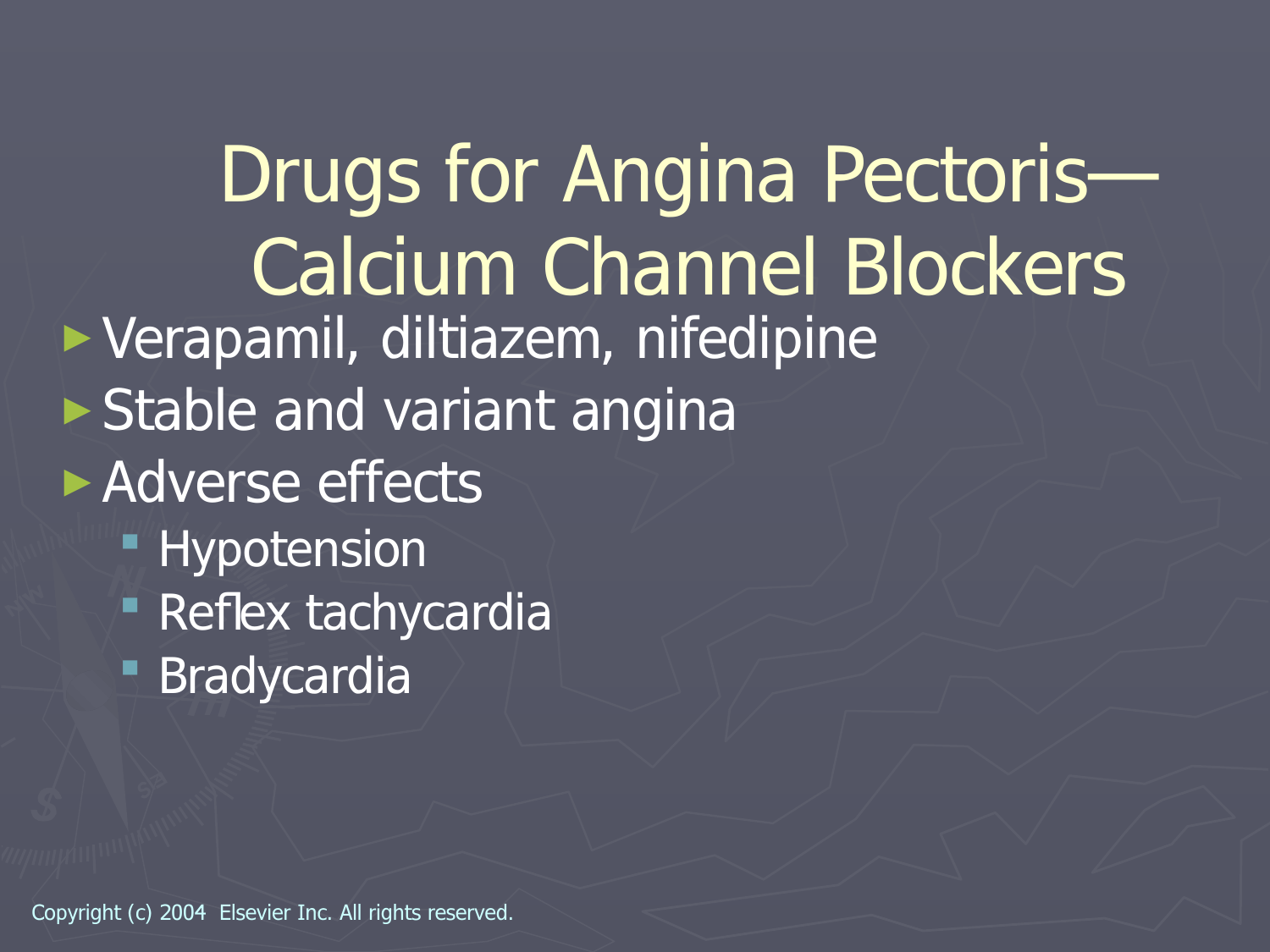

Drugs for Angina Pectoris—
Calcium Channel Blockers
Verapamil, diltiazem, nifedipine
Stable and variant angina
Adverse effects
Hypotension
Reflex tachycardia
Bradycardia